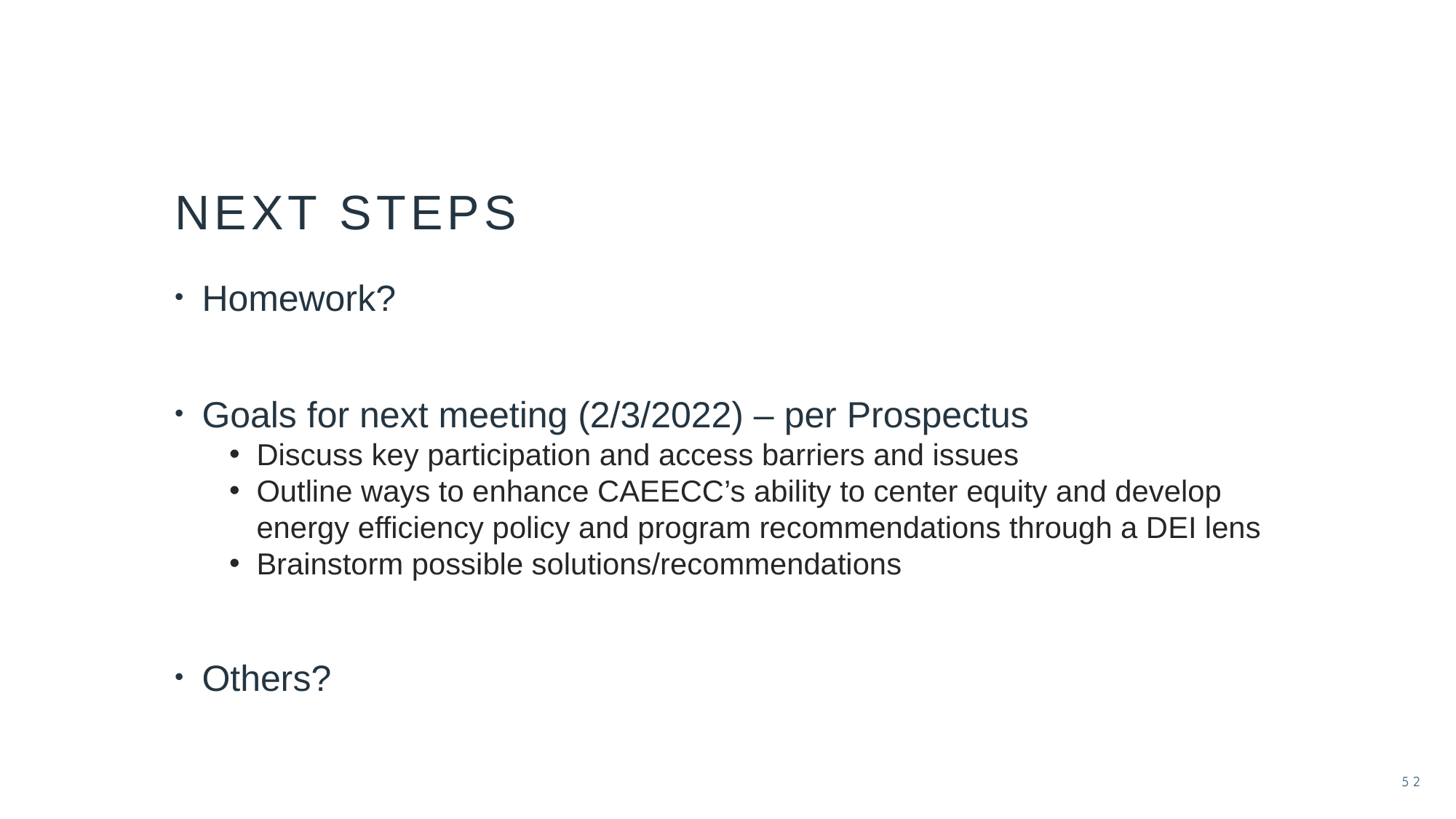

# Next steps
Homework?

Goals for next meeting (2/3/2022) – per Prospectus
Discuss key participation and access barriers and issues
Outline ways to enhance CAEECC’s ability to center equity and develop energy efficiency policy and program recommendations through a DEI lens
Brainstorm possible solutions/recommendations

Others?

52